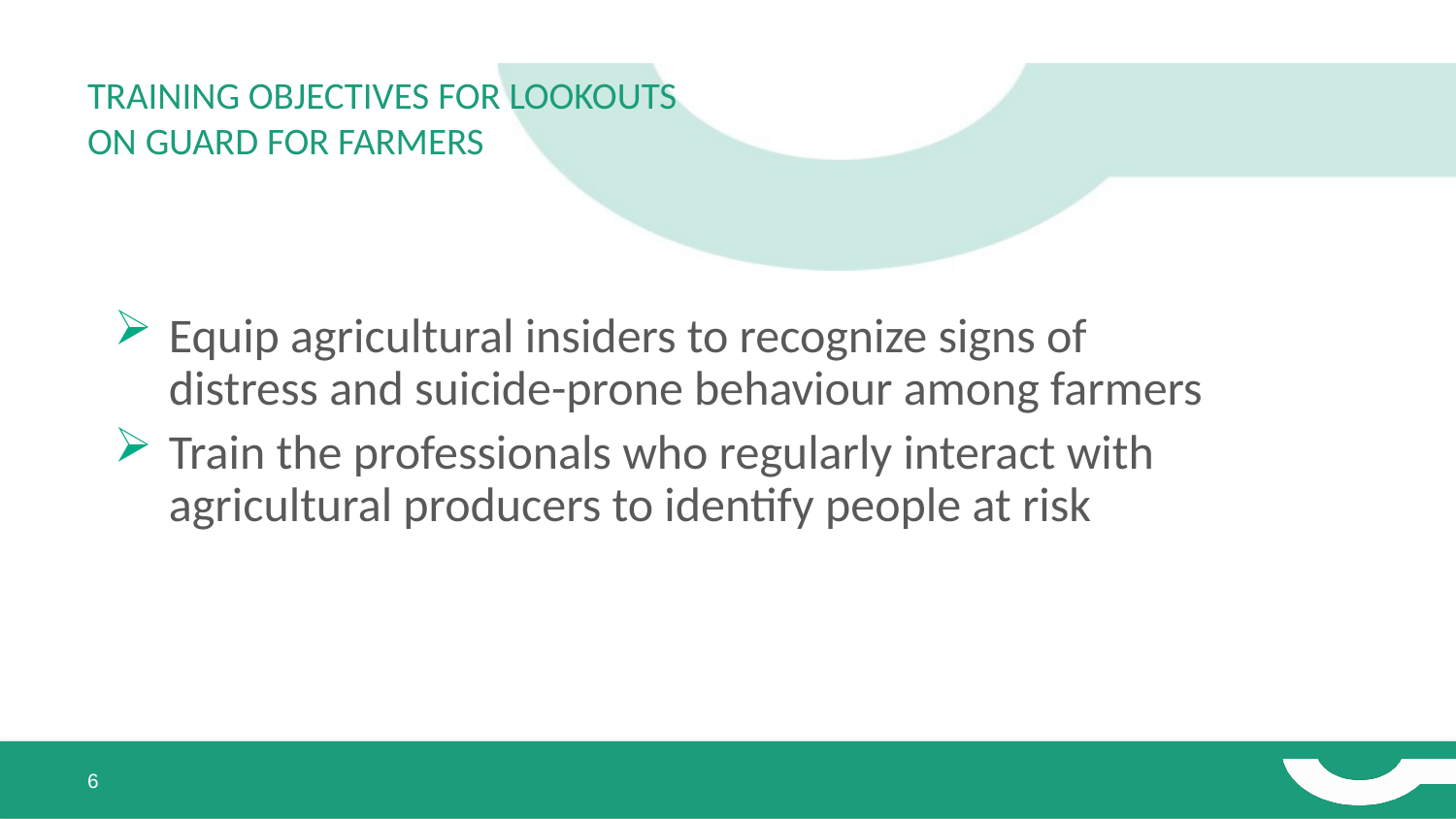

# Training objectives for lookouts on GUARD FOR farmers

Equip agricultural insiders to recognize signs of distress and suicide-prone behaviour among farmers
Train the professionals who regularly interact with agricultural producers to identify people at risk

6